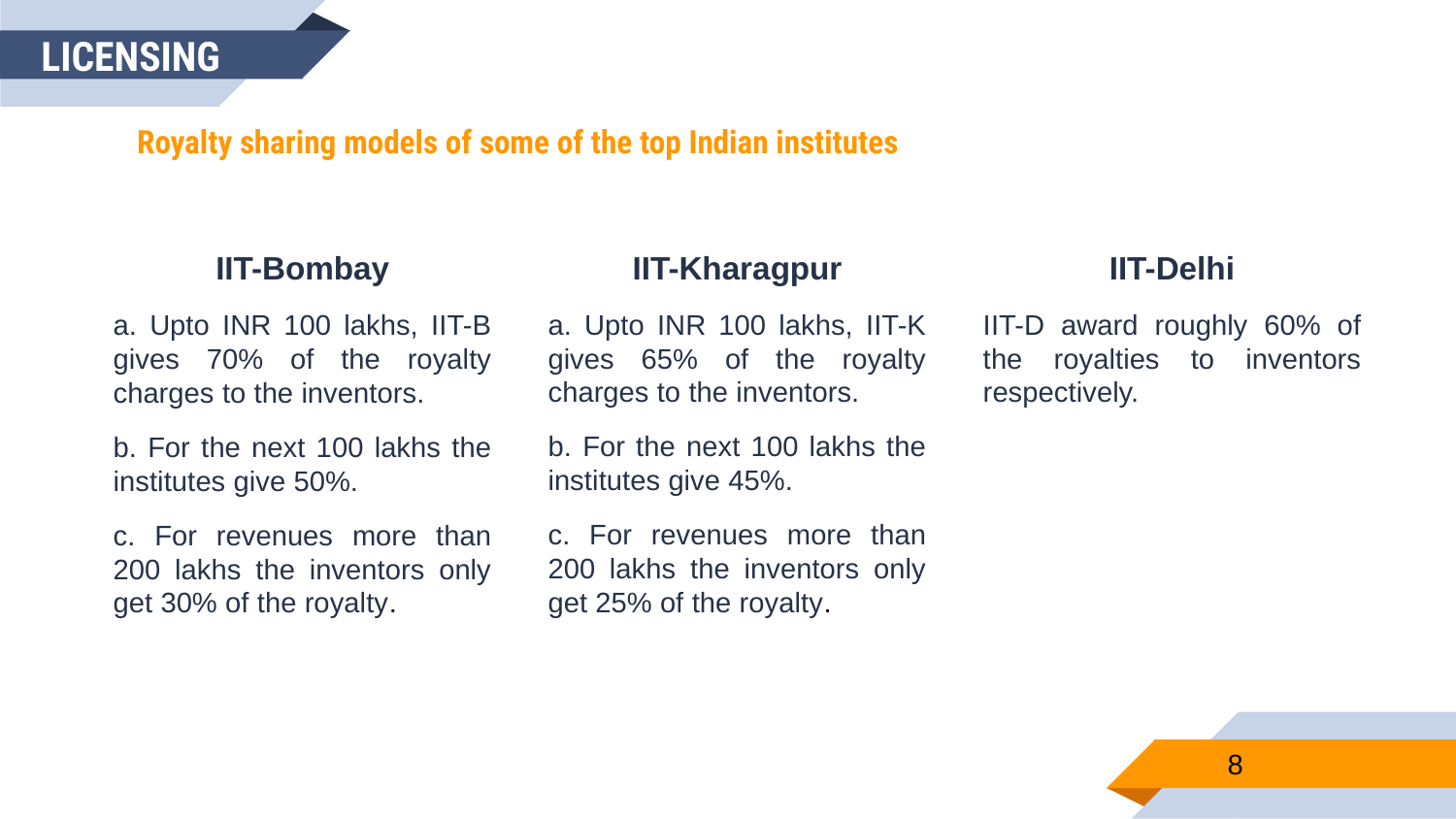

LICENSING
Royalty sharing models of some of the top Indian institutes
IIT-Kharagpur
a. Upto INR 100 lakhs, IIT-K gives 65% of the royalty charges to the inventors.
b. For the next 100 lakhs the institutes give 45%.
c. For revenues more than 200 lakhs the inventors only get 25% of the royalty.
IIT-Delhi
IIT-D award roughly 60% of the royalties to inventors respectively.
IIT-Bombay
a. Upto INR 100 lakhs, IIT-B gives 70% of the royalty charges to the inventors.
b. For the next 100 lakhs the institutes give 50%.
c. For revenues more than 200 lakhs the inventors only get 30% of the royalty.
8